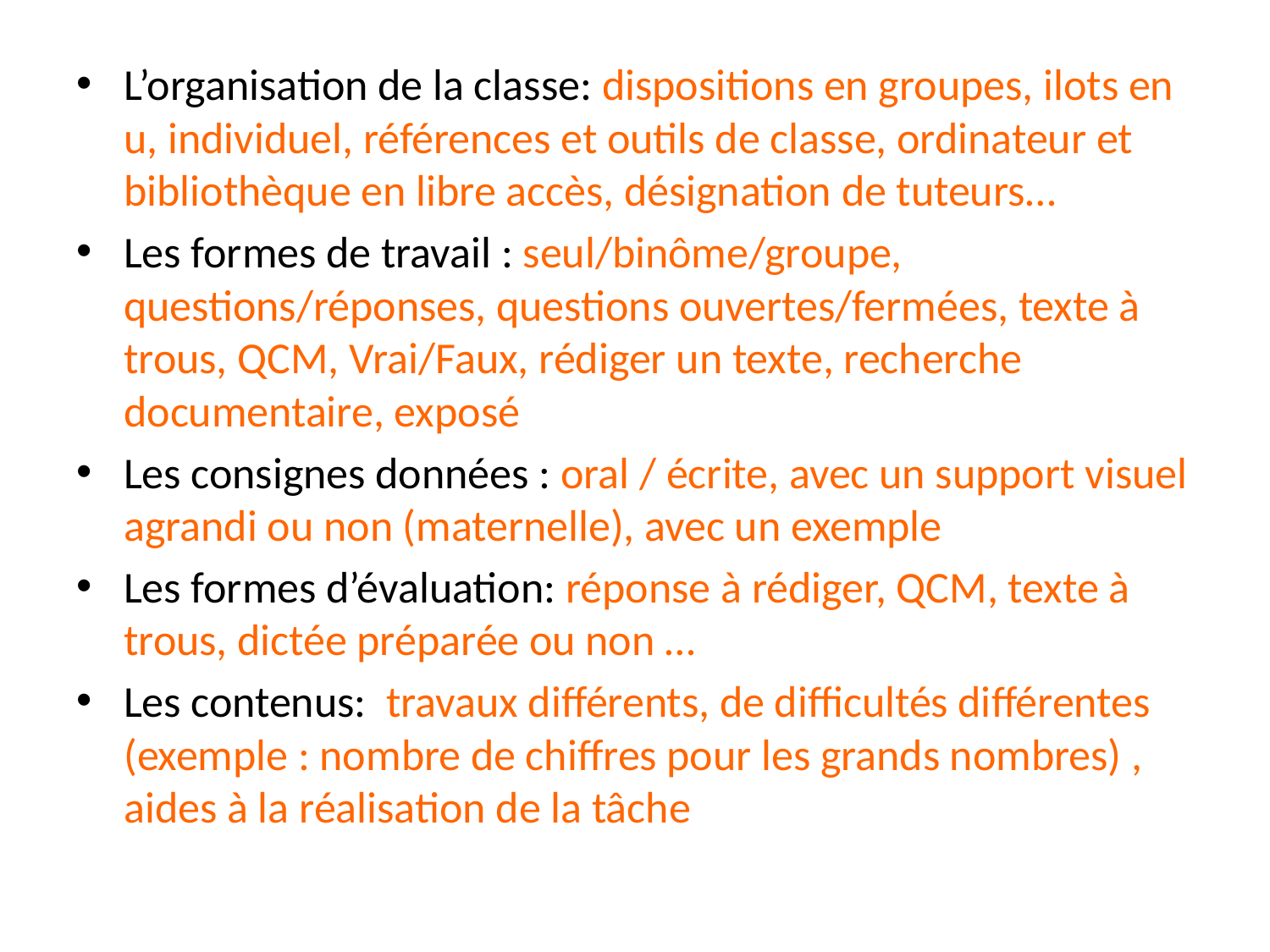

L’organisation de la classe: dispositions en groupes, ilots en u, individuel, références et outils de classe, ordinateur et bibliothèque en libre accès, désignation de tuteurs…
Les formes de travail : seul/binôme/groupe, questions/réponses, questions ouvertes/fermées, texte à trous, QCM, Vrai/Faux, rédiger un texte, recherche documentaire, exposé
Les consignes données : oral / écrite, avec un support visuel agrandi ou non (maternelle), avec un exemple
Les formes d’évaluation: réponse à rédiger, QCM, texte à trous, dictée préparée ou non …
Les contenus:  travaux différents, de difficultés différentes (exemple : nombre de chiffres pour les grands nombres) , aides à la réalisation de la tâche